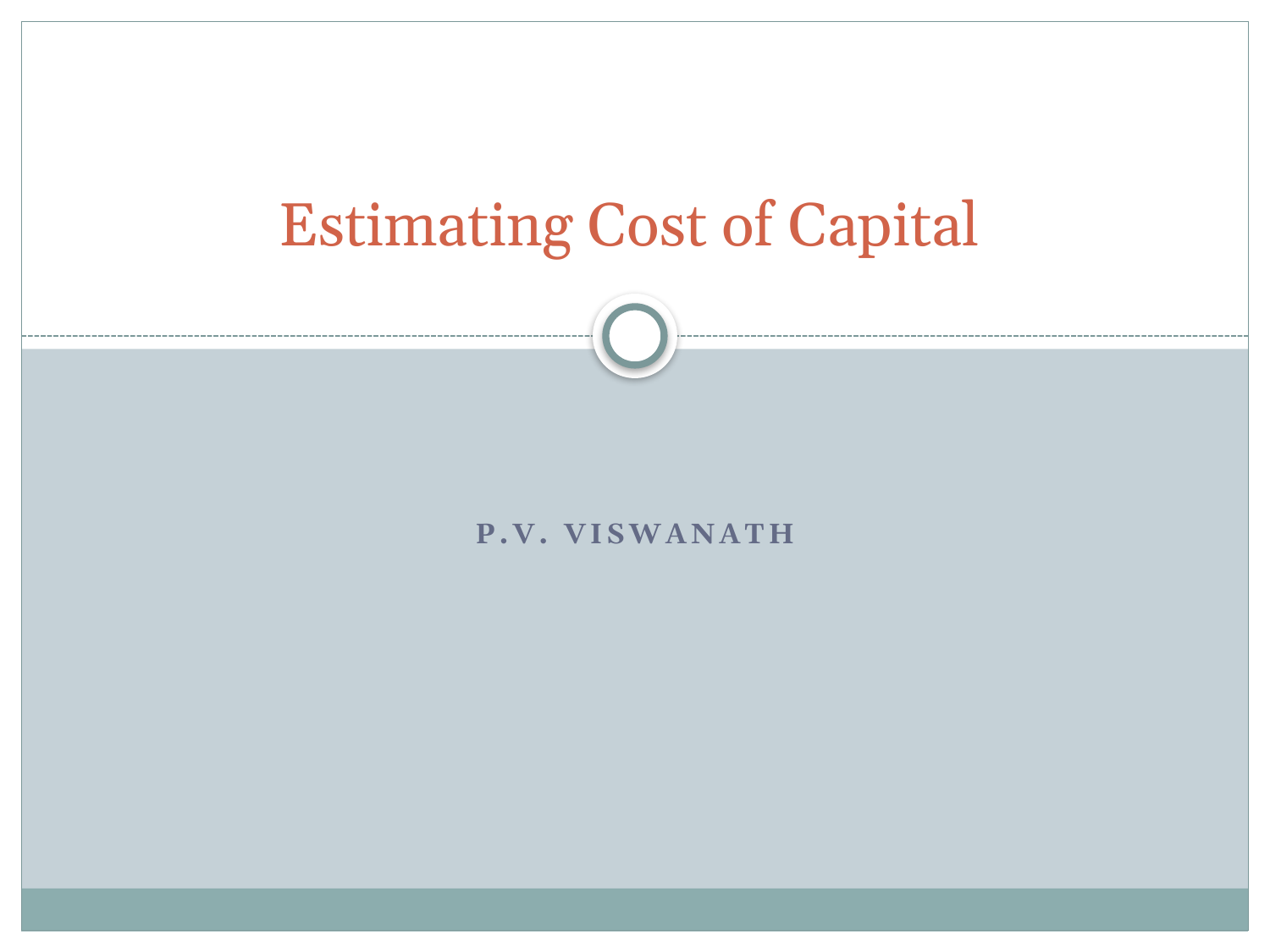

# Estimating Cost of Capital

P.V. Viswanath